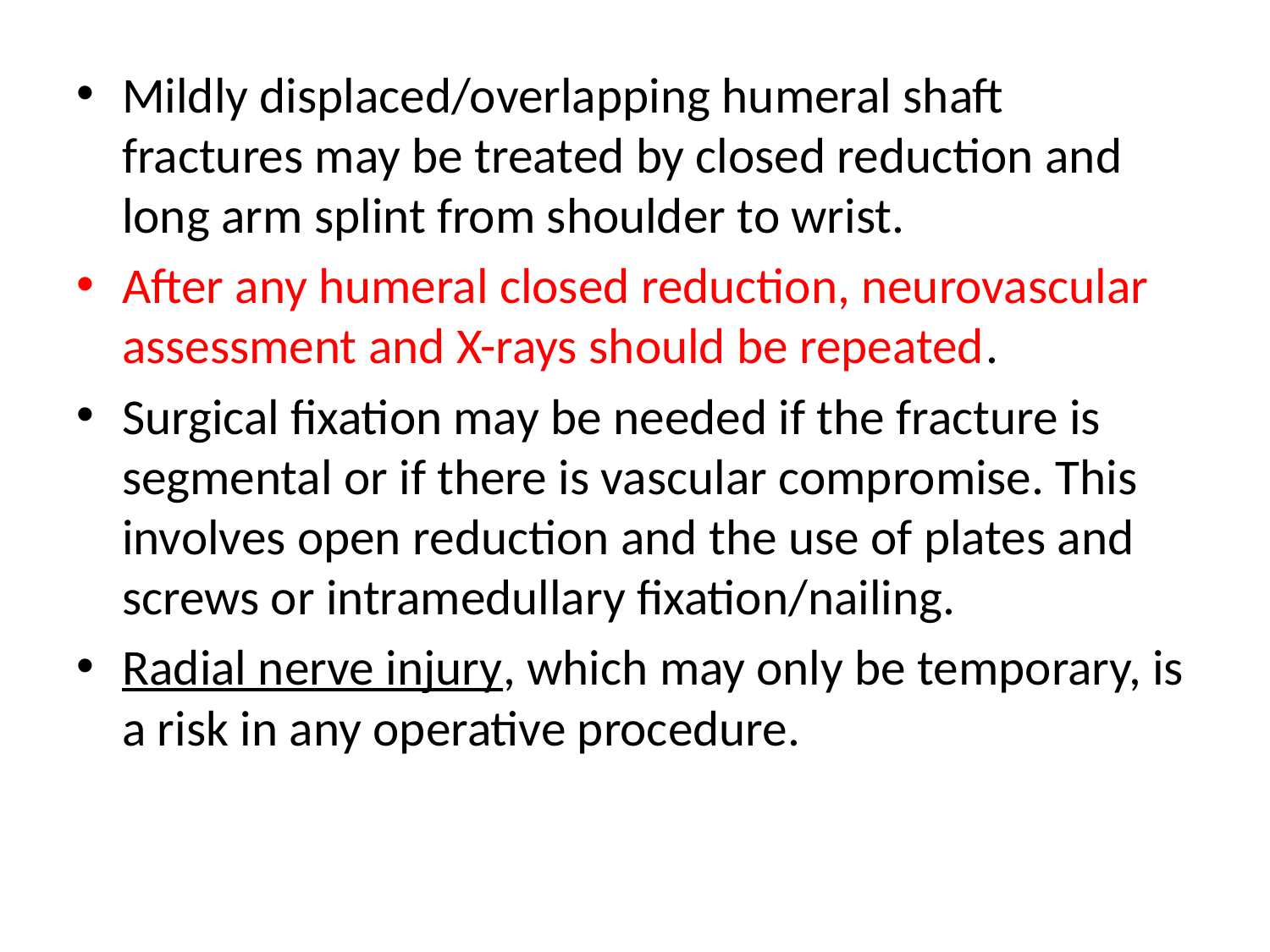

Mildly displaced/overlapping humeral shaft fractures may be treated by closed reduction and long arm splint from shoulder to wrist.
After any humeral closed reduction, neurovascular assessment and X-rays should be repeated.
Surgical fixation may be needed if the fracture is segmental or if there is vascular compromise. This involves open reduction and the use of plates and screws or intramedullary fixation/nailing.
Radial nerve injury, which may only be temporary, is a risk in any operative procedure.